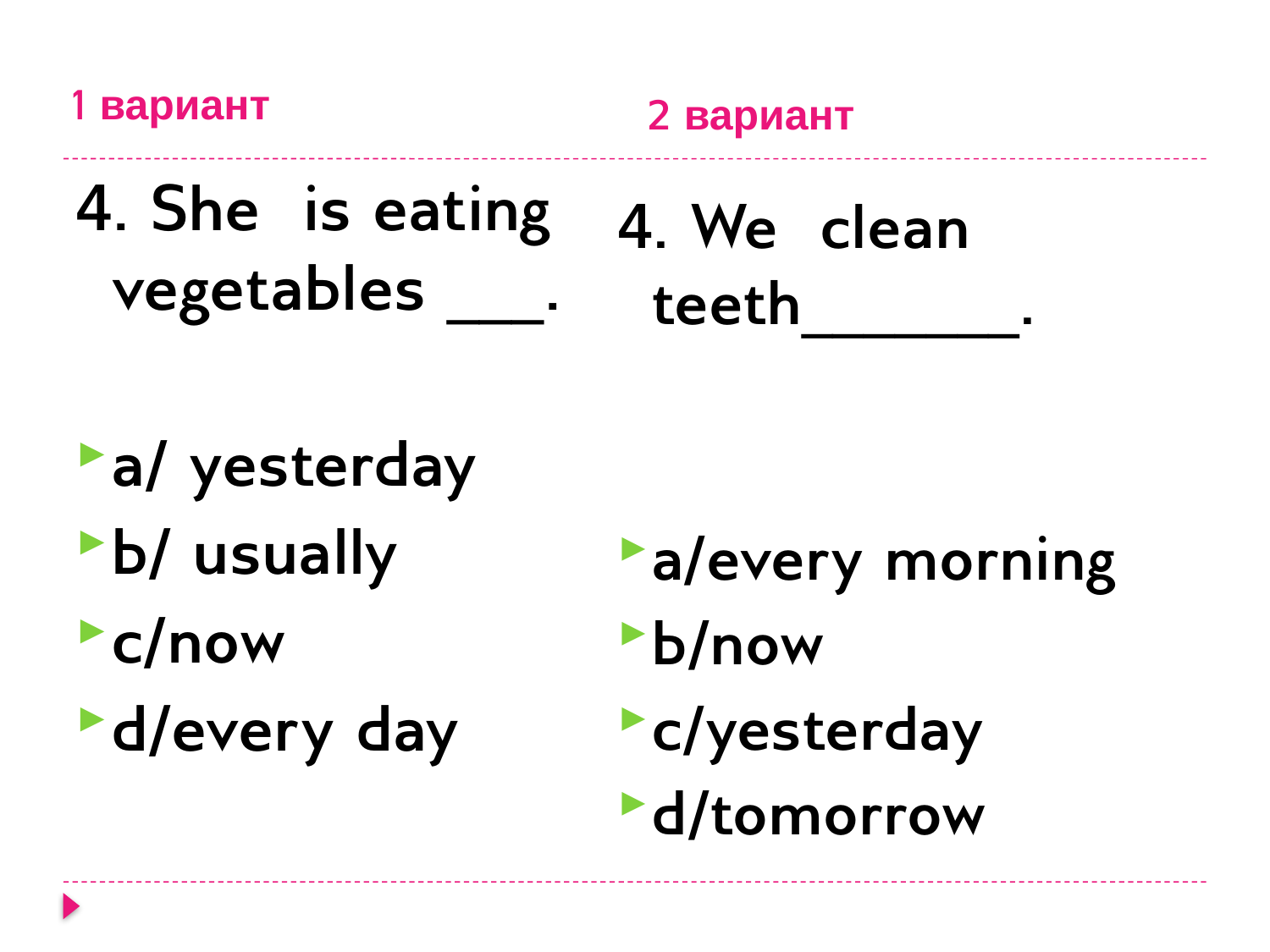

1 вариант
2 вариант
4. She  is eating vegetables ___.

a/ yesterday
b/ usually
c/now
d/every day

4. We  clean teeth_______.

a/every morning
b/now
c/yesterday
d/tomorrow